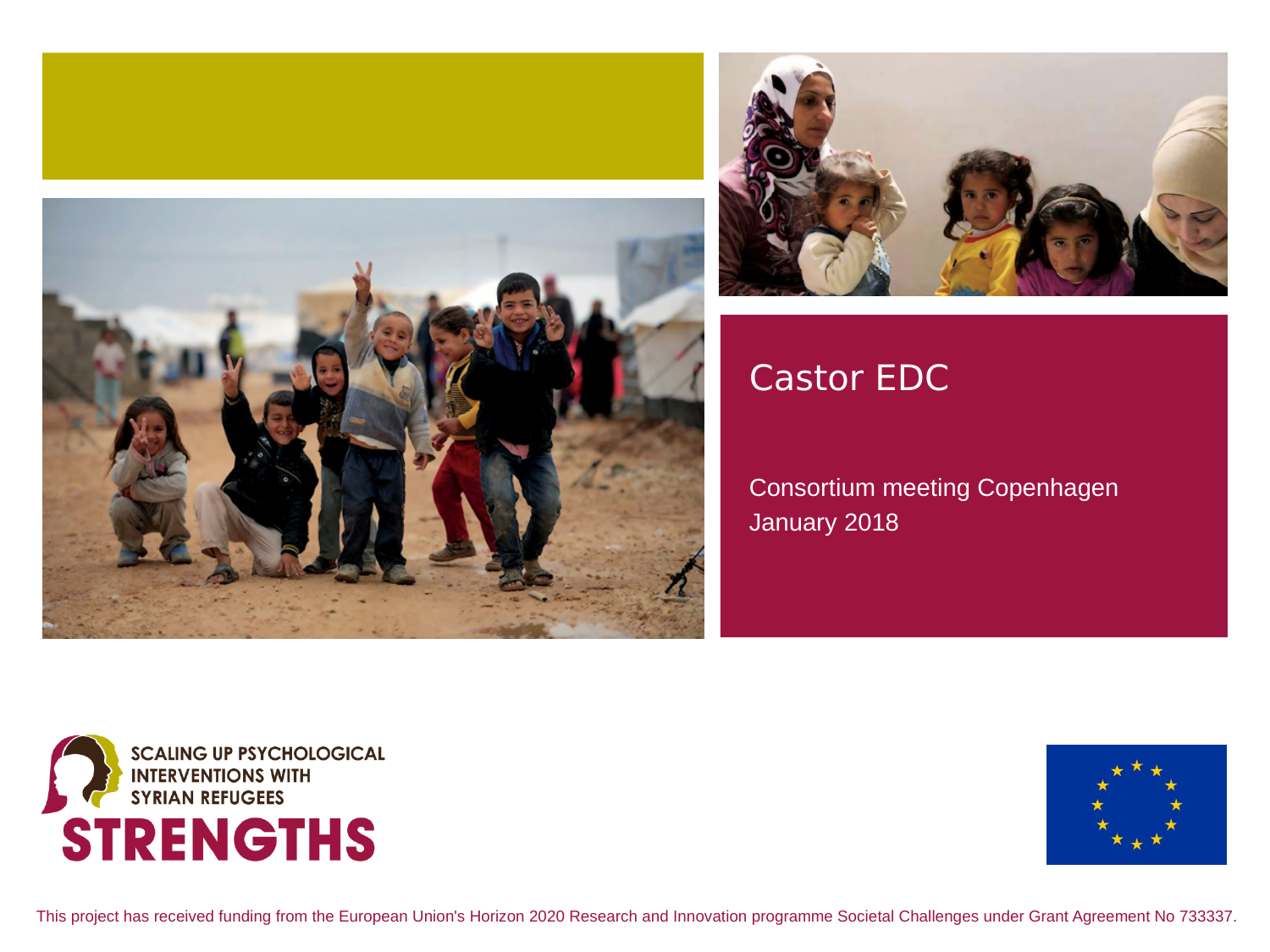

# Castor EDC
Consortium meeting Copenhagen
January 2018